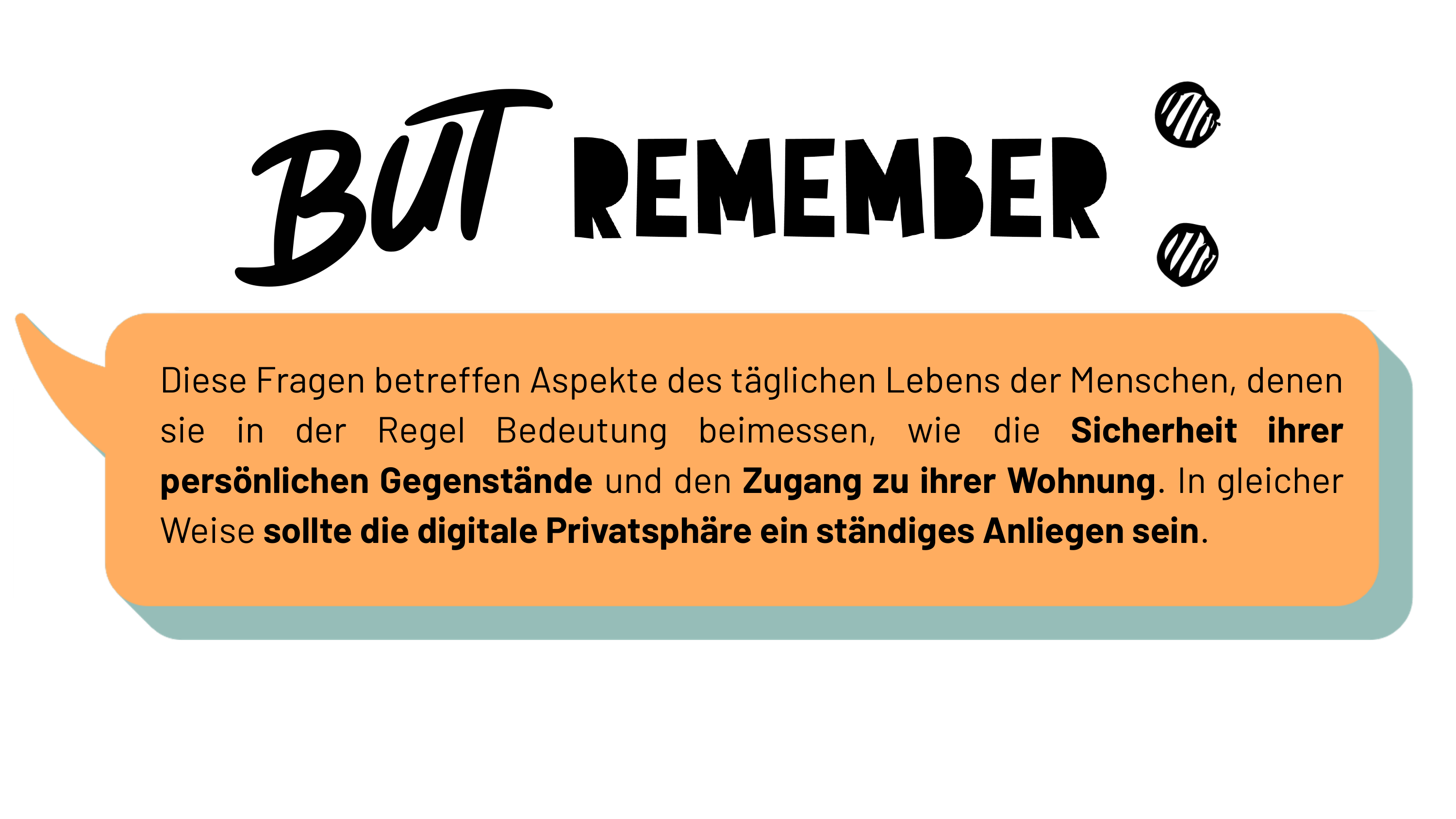

Diese Fragen betreffen Aspekte des täglichen Lebens der Menschen, denen sie in der Regel Bedeutung beimessen, wie die Sicherheit ihrer persönlichen Gegenstände und den Zugang zu ihrer Wohnung. In gleicher Weise sollte die digitale Privatsphäre ein ständiges Anliegen sein.